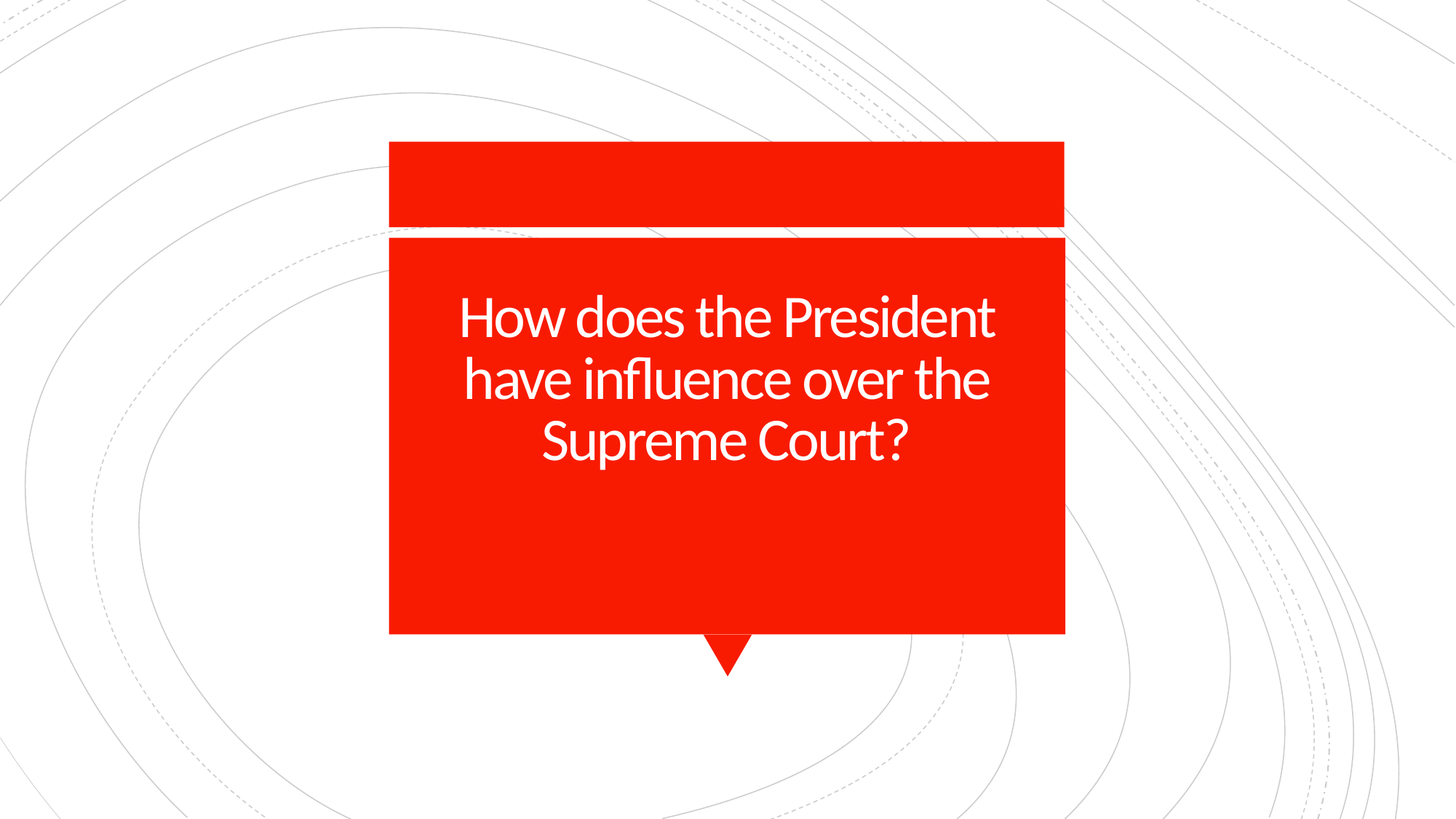

# How does the President have influence over the Supreme Court?